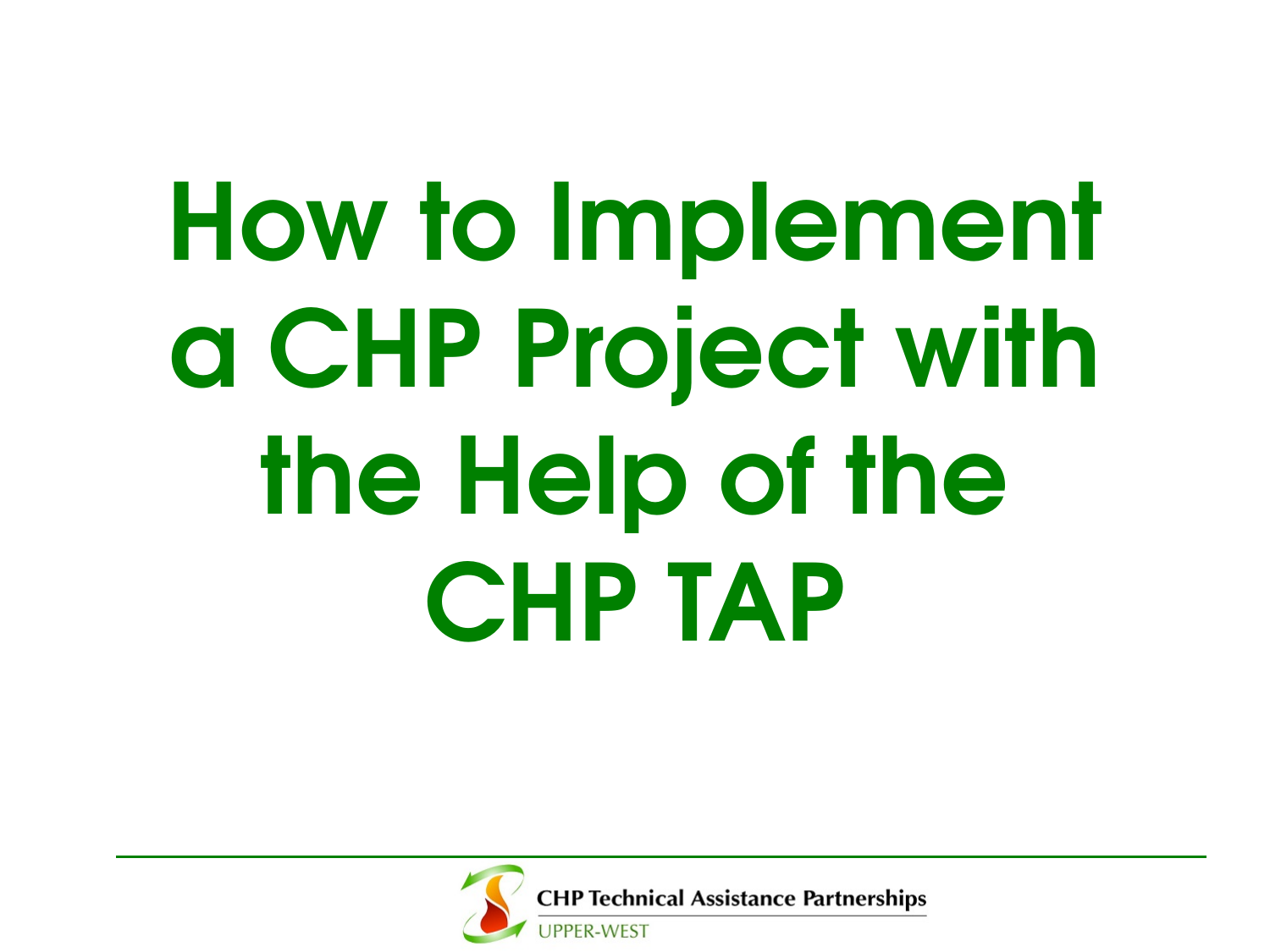

How to Implement a CHP Project with the Help of the CHP TAP